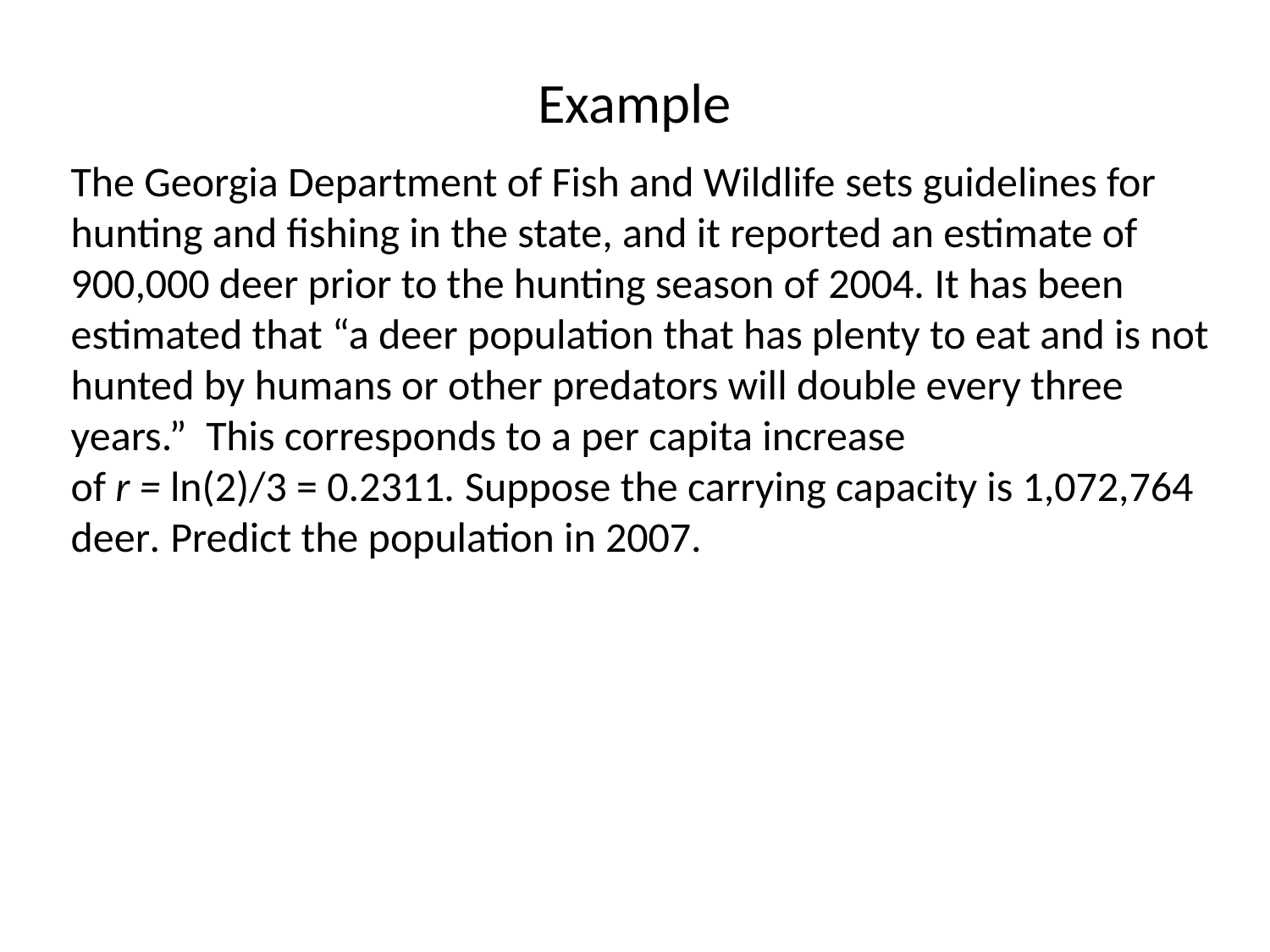

# Example
The Georgia Department of Fish and Wildlife sets guidelines for hunting and fishing in the state, and it reported an estimate of 900,000 deer prior to the hunting season of 2004. It has been estimated that “a deer population that has plenty to eat and is not hunted by humans or other predators will double every three years.”  This corresponds to a per capita increase of r = ln(2)/3 = 0.2311. Suppose the carrying capacity is 1,072,764 deer. Predict the population in 2007.